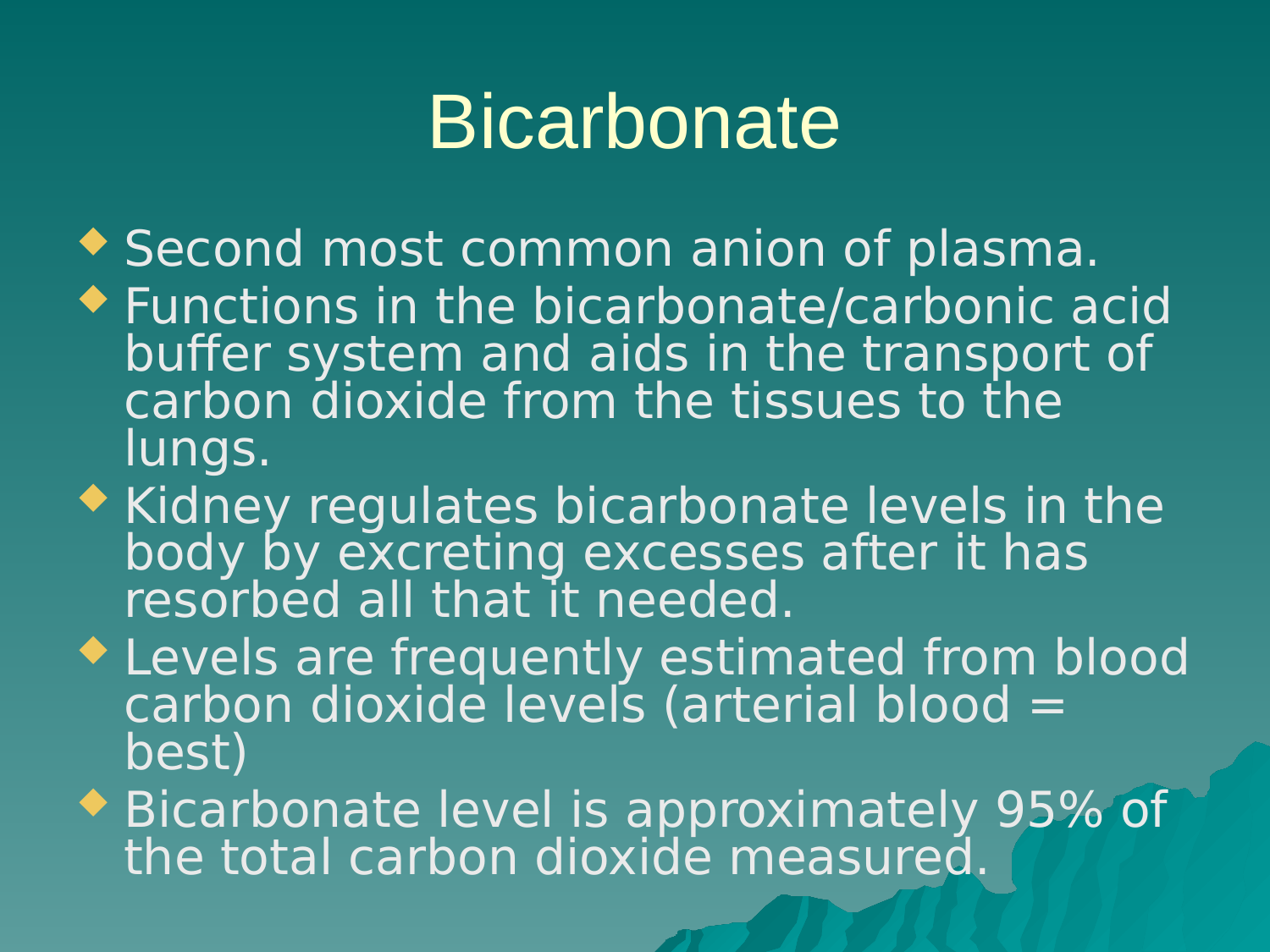

# Bicarbonate
Second most common anion of plasma.
Functions in the bicarbonate/carbonic acid buffer system and aids in the transport of carbon dioxide from the tissues to the lungs.
Kidney regulates bicarbonate levels in the body by excreting excesses after it has resorbed all that it needed.
Levels are frequently estimated from blood carbon dioxide levels (arterial blood = best)
Bicarbonate level is approximately 95% of the total carbon dioxide measured.